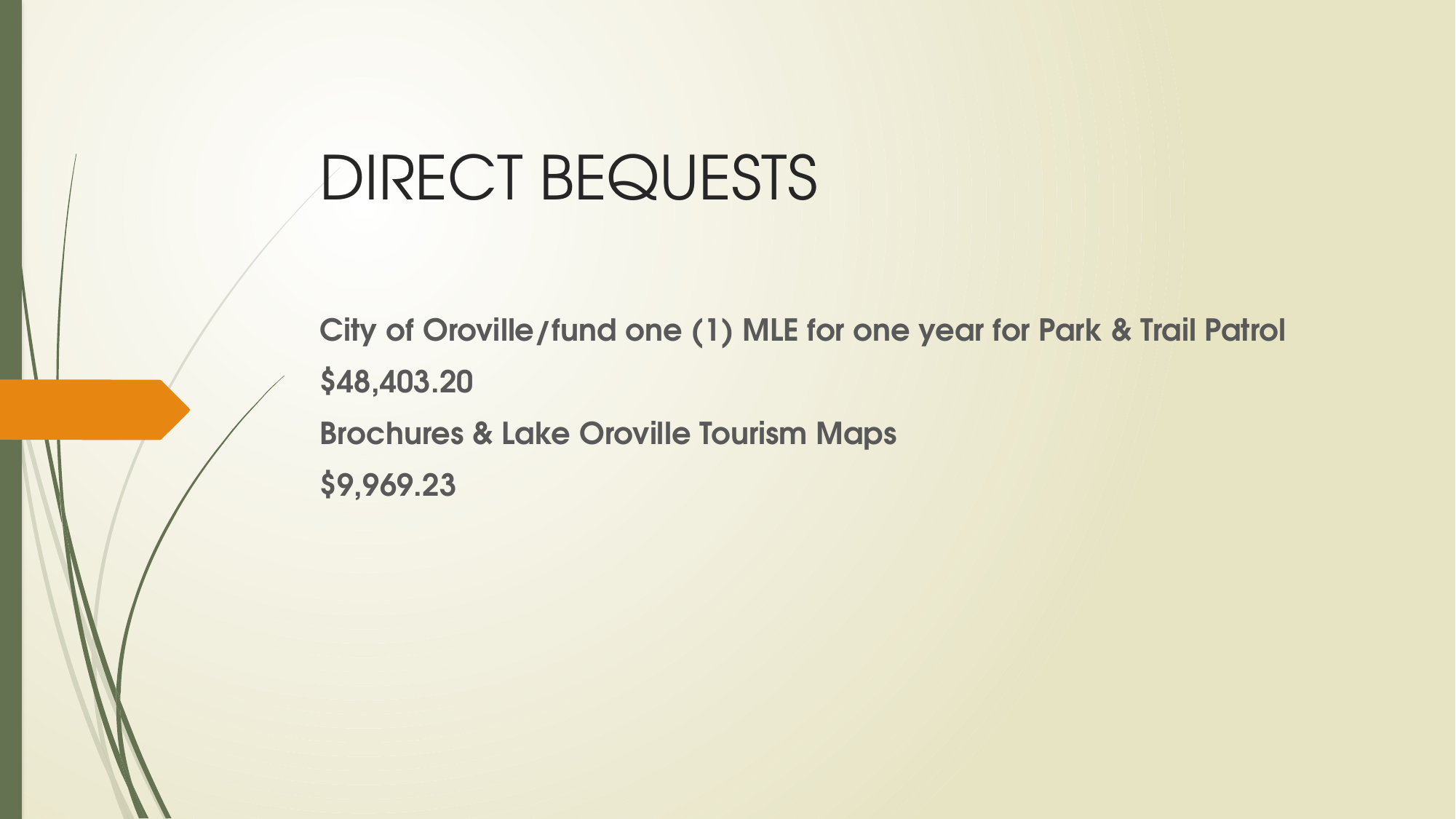

# DIRECT BEQUESTS
City of Oroville/fund one (1) MLE for one year for Park & Trail Patrol
$48,403.20
Brochures & Lake Oroville Tourism Maps
$9,969.23